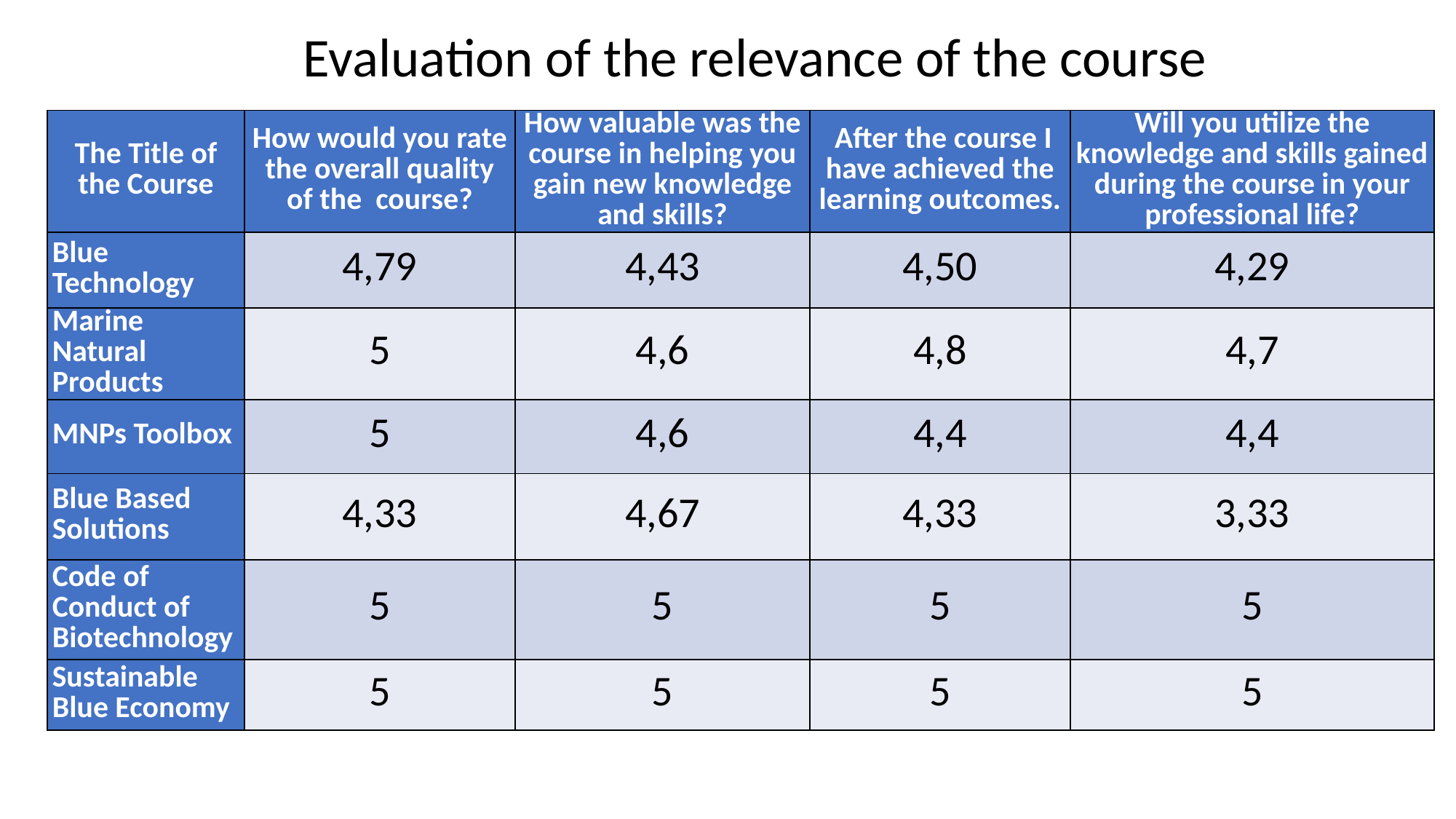

# Evaluation of the relevance of the course
| The Title of the Course | How would you rate the overall quality of the course? | How valuable was the course in helping you gain new knowledge and skills? | After the course I have achieved the learning outcomes. | Will you utilize the knowledge and skills gained during the course in your professional life? |
| --- | --- | --- | --- | --- |
| Blue Technology | 4,79 | 4,43 | 4,50 | 4,29 |
| Marine Natural Products | 5 | 4,6 | 4,8 | 4,7 |
| MNPs Toolbox | 5 | 4,6 | 4,4 | 4,4 |
| Blue Based Solutions | 4,33 | 4,67 | 4,33 | 3,33 |
| Code of Conduct of Biotechnology | 5 | 5 | 5 | 5 |
| Sustainable Blue Economy | 5 | 5 | 5 | 5 |